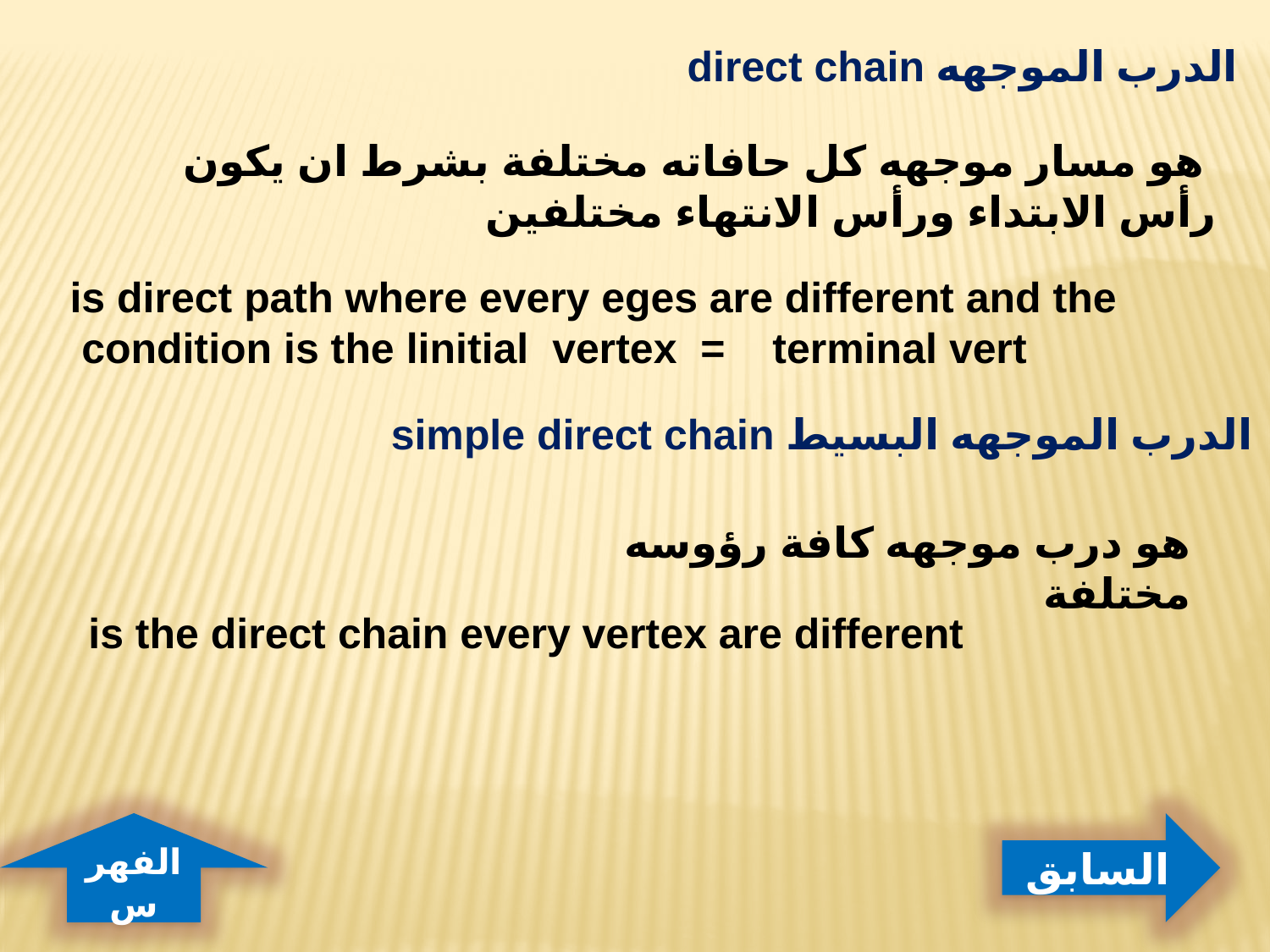

الدرب الموجهه direct chain
 هو مسار موجهه كل حافاته مختلفة بشرط ان يكون رأس الابتداء ورأس الانتهاء مختلفين
is direct path where every eges are different and the condition is the linitial  vertex  =    terminal vert
الدرب الموجهه البسيط simple direct chain
هو درب موجهه كافة رؤوسه مختلفة
is the direct chain every vertex are different
الفهرس
السابق